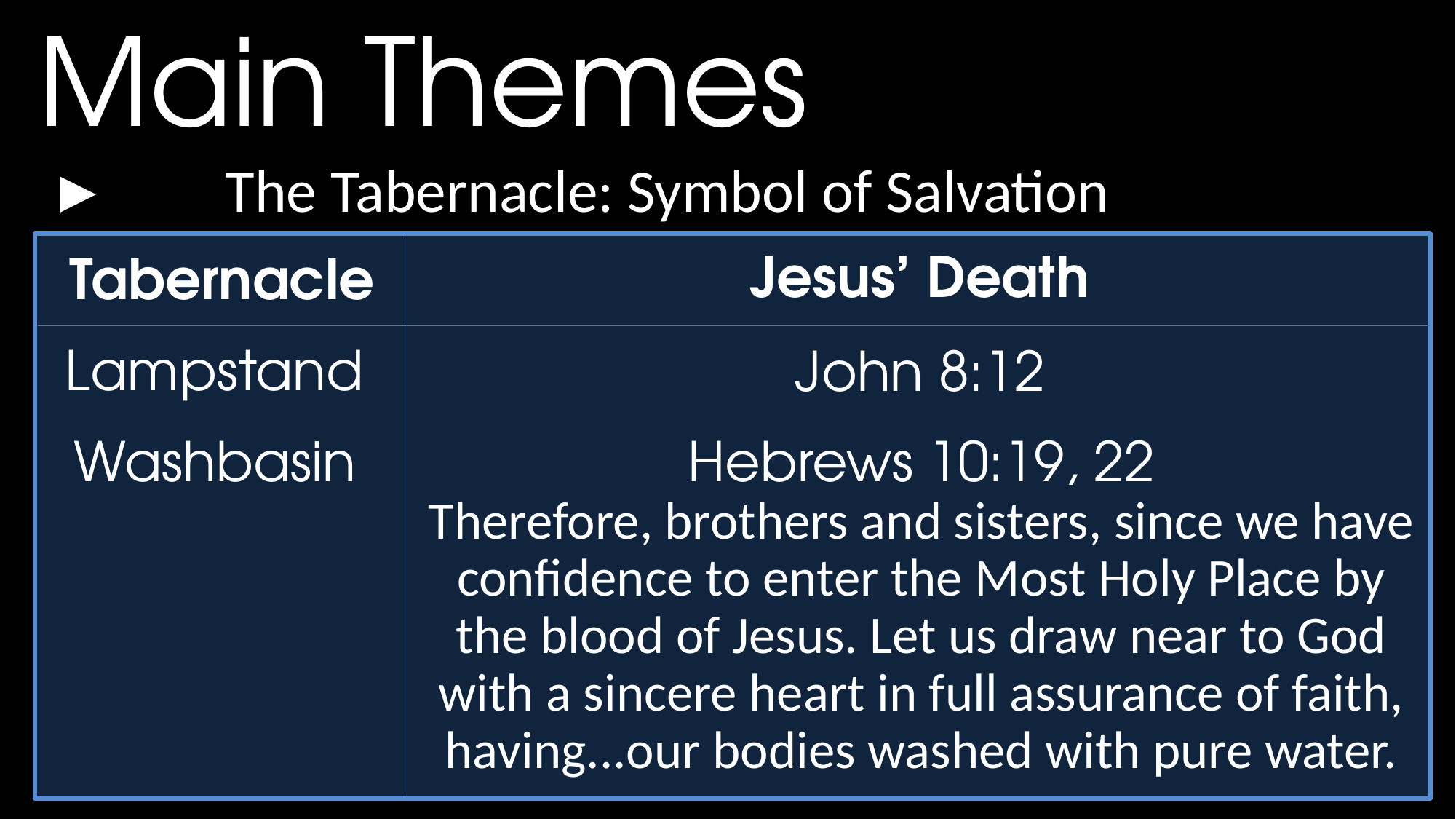

Main Themes
► 	The Tabernacle: Symbol of Salvation

Jesus’ Death
Tabernacle
Lampstand
John 8:12
Washbasin
Hebrews 10:19, 22
Therefore, brothers and sisters, since we have confidence to enter the Most Holy Place by the blood of Jesus. Let us draw near to God with a sincere heart in full assurance of faith, having...our bodies washed with pure water.